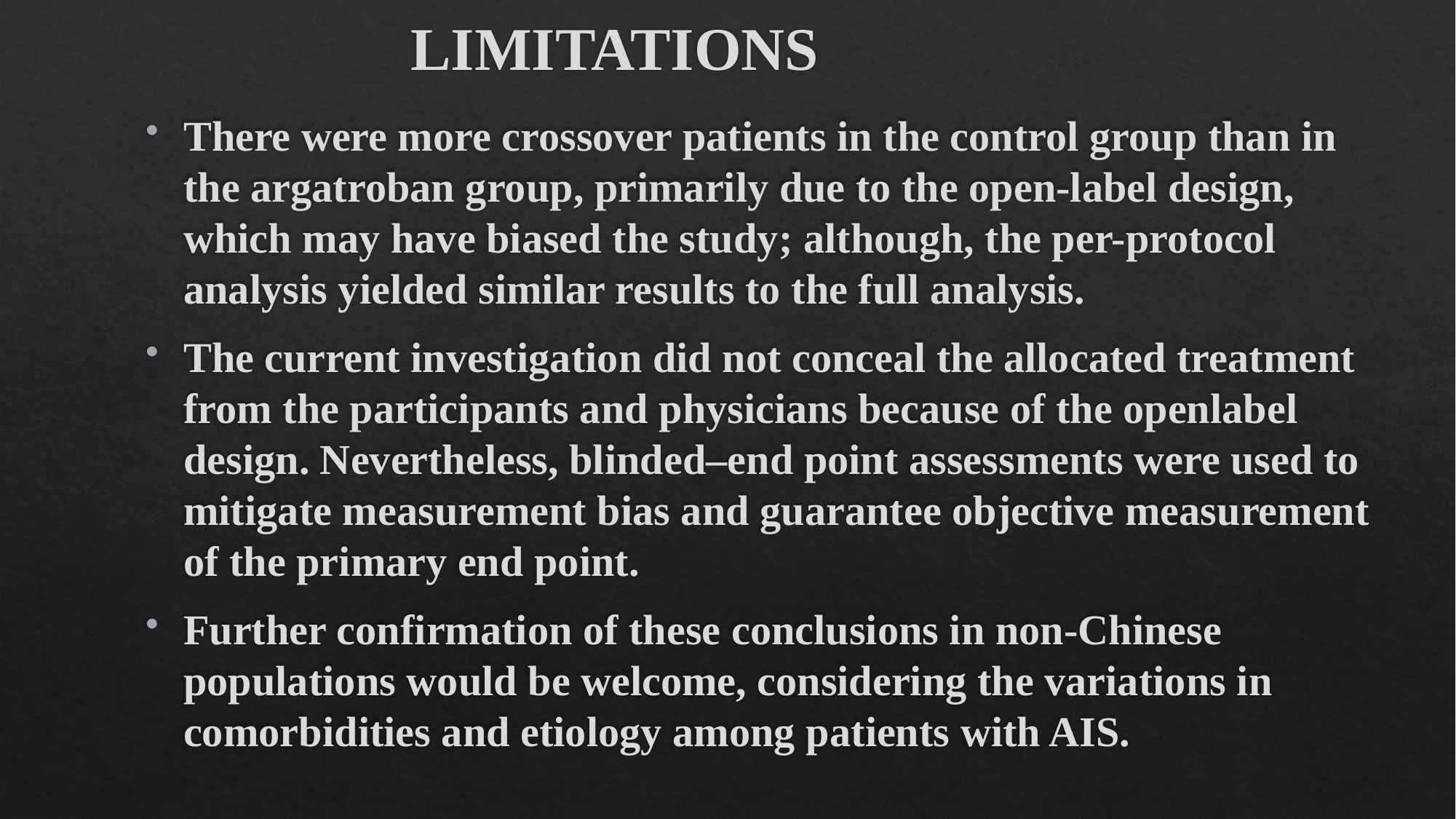

# LIMITATIONS
There were more crossover patients in the control group than in the argatroban group, primarily due to the open-label design, which may have biased the study; although, the per-protocol analysis yielded similar results to the full analysis.
The current investigation did not conceal the allocated treatment from the participants and physicians because of the openlabel design. Nevertheless, blinded–end point assessments were used to mitigate measurement bias and guarantee objective measurement of the primary end point.
Further confirmation of these conclusions in non-Chinese populations would be welcome, considering the variations in comorbidities and etiology among patients with AIS.